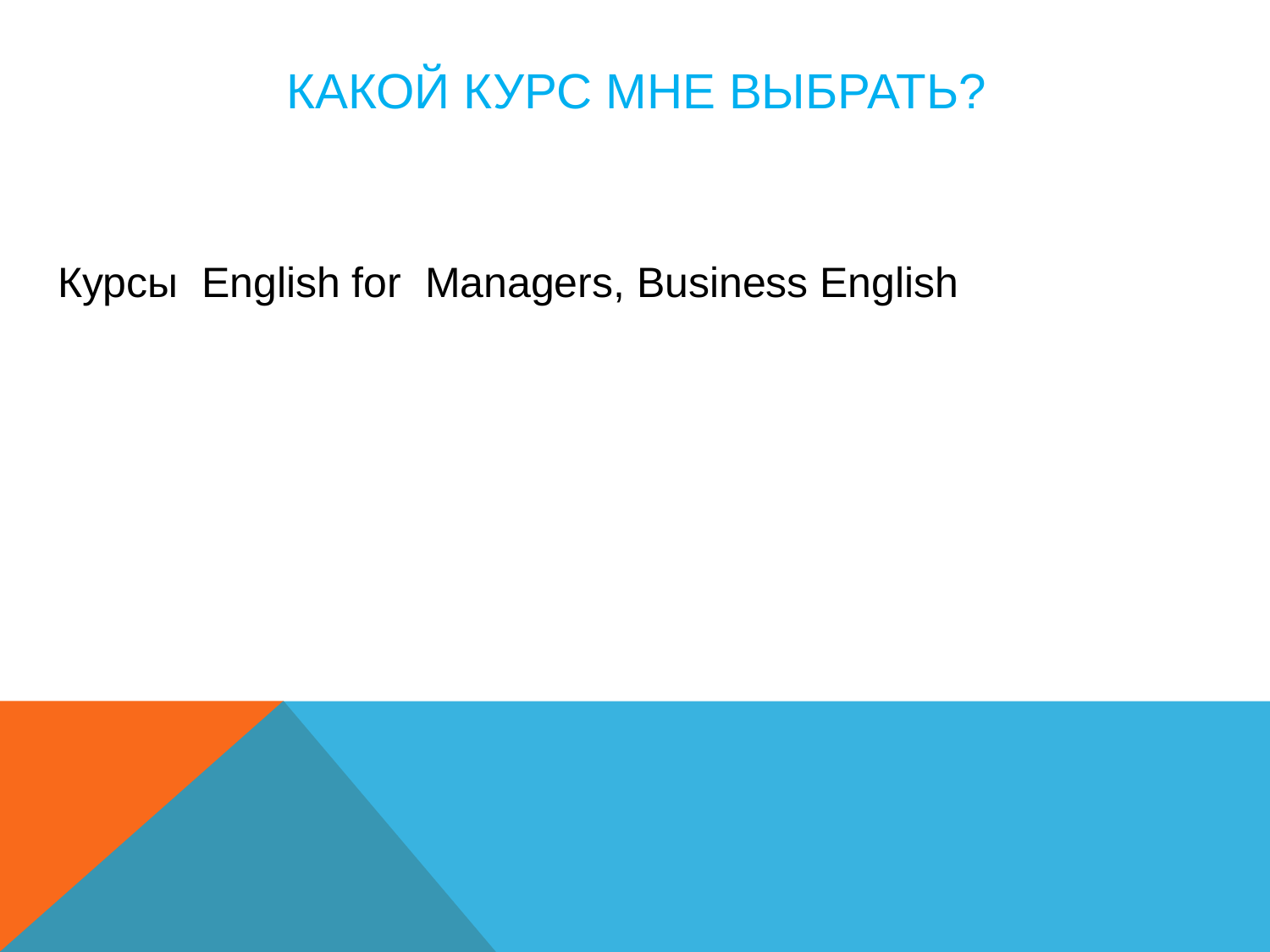

# Какой курс мне выбрать?

Курсы  English for  Managers, Business English